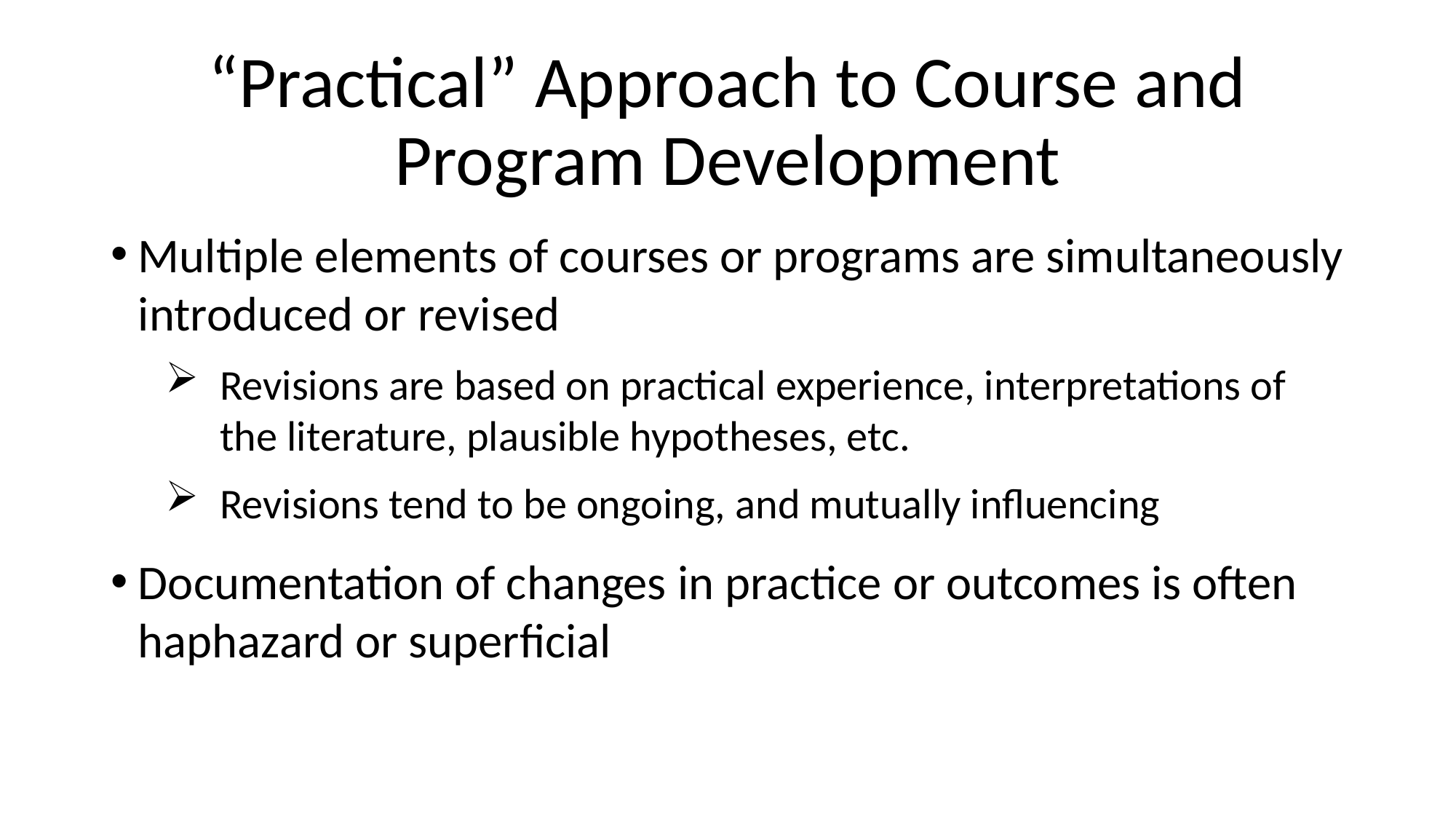

# “Practical” Approach to Course and Program Development
Multiple elements of courses or programs are simultaneously introduced or revised
Revisions are based on practical experience, interpretations of the literature, plausible hypotheses, etc.
Revisions tend to be ongoing, and mutually influencing
Documentation of changes in practice or outcomes is often haphazard or superficial